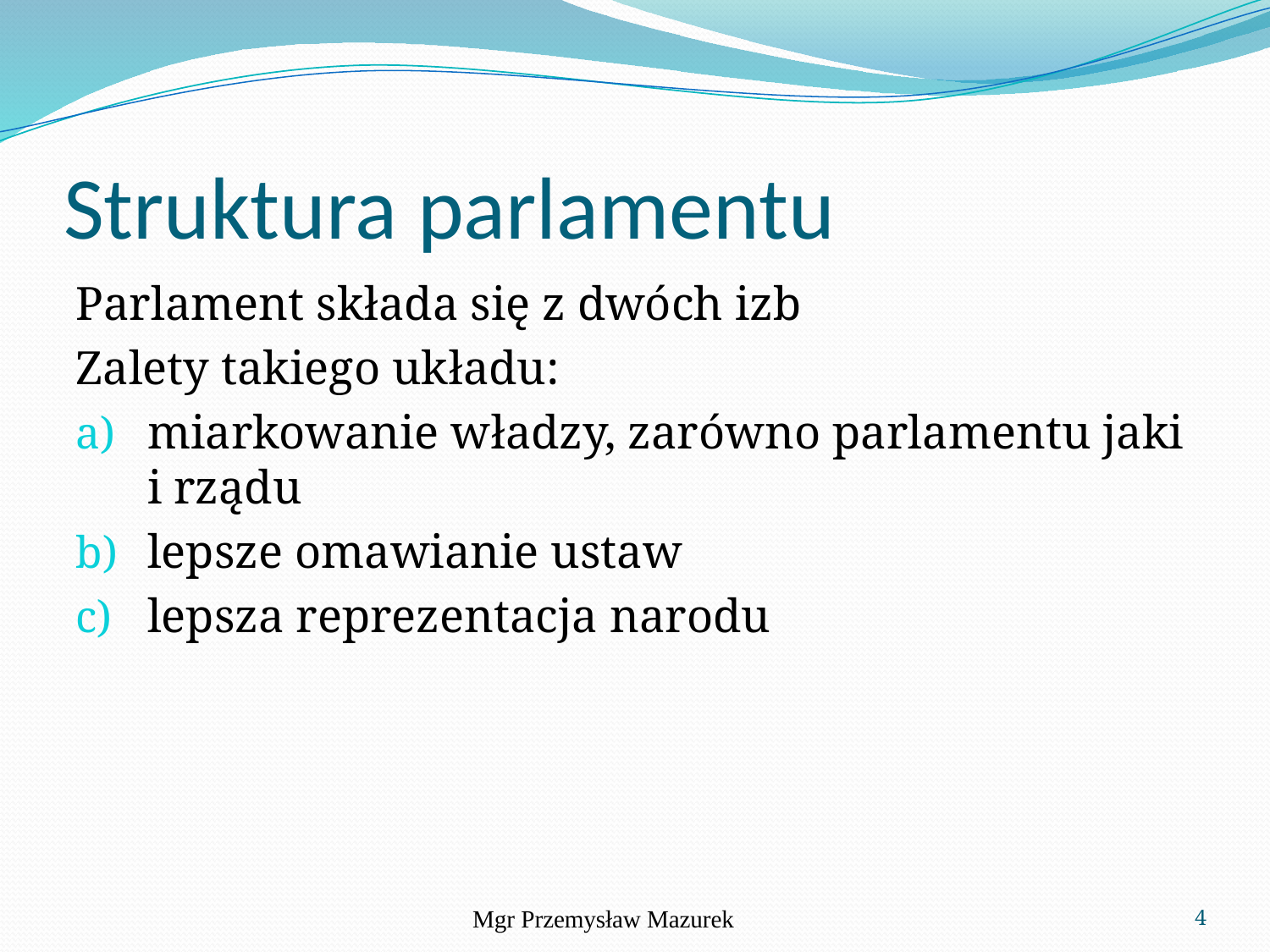

# Struktura parlamentu
Parlament składa się z dwóch izb
Zalety takiego układu:
miarkowanie władzy, zarówno parlamentu jaki i rządu
lepsze omawianie ustaw
lepsza reprezentacja narodu
Mgr Przemysław Mazurek
4